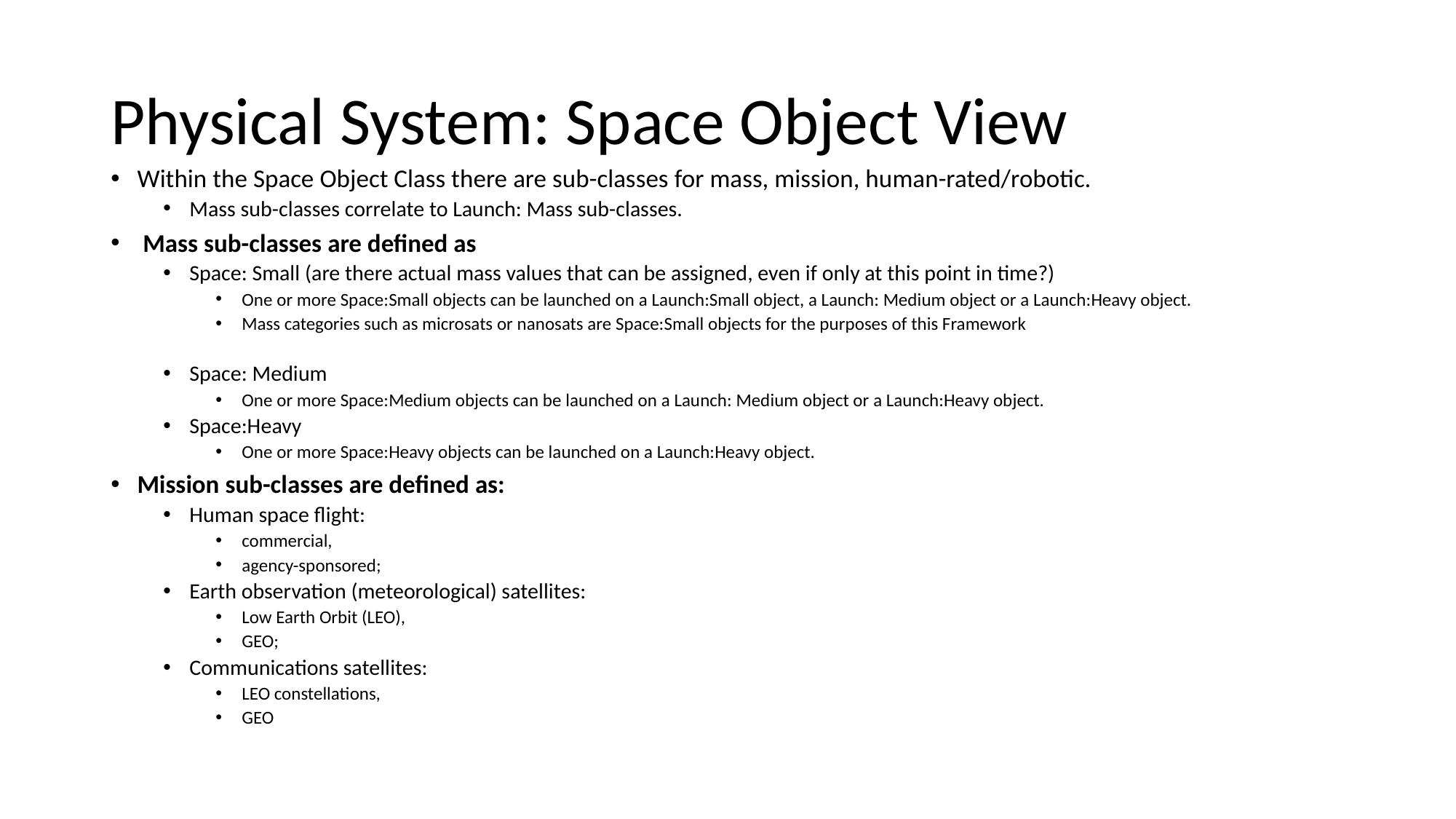

# Physical System: Space Object View
Within the Space Object Class there are sub-classes for mass, mission, human-rated/robotic.
Mass sub-classes correlate to Launch: Mass sub-classes.
 Mass sub-classes are defined as
Space: Small (are there actual mass values that can be assigned, even if only at this point in time?)
One or more Space:Small objects can be launched on a Launch:Small object, a Launch: Medium object or a Launch:Heavy object.
Mass categories such as microsats or nanosats are Space:Small objects for the purposes of this Framework

Space: Medium
One or more Space:Medium objects can be launched on a Launch: Medium object or a Launch:Heavy object.
Space:Heavy
One or more Space:Heavy objects can be launched on a Launch:Heavy object.
Mission sub-classes are defined as:
Human space flight:
commercial,
agency-sponsored;
Earth observation (meteorological) satellites:
Low Earth Orbit (LEO),
GEO;
Communications satellites:
LEO constellations,
GEO